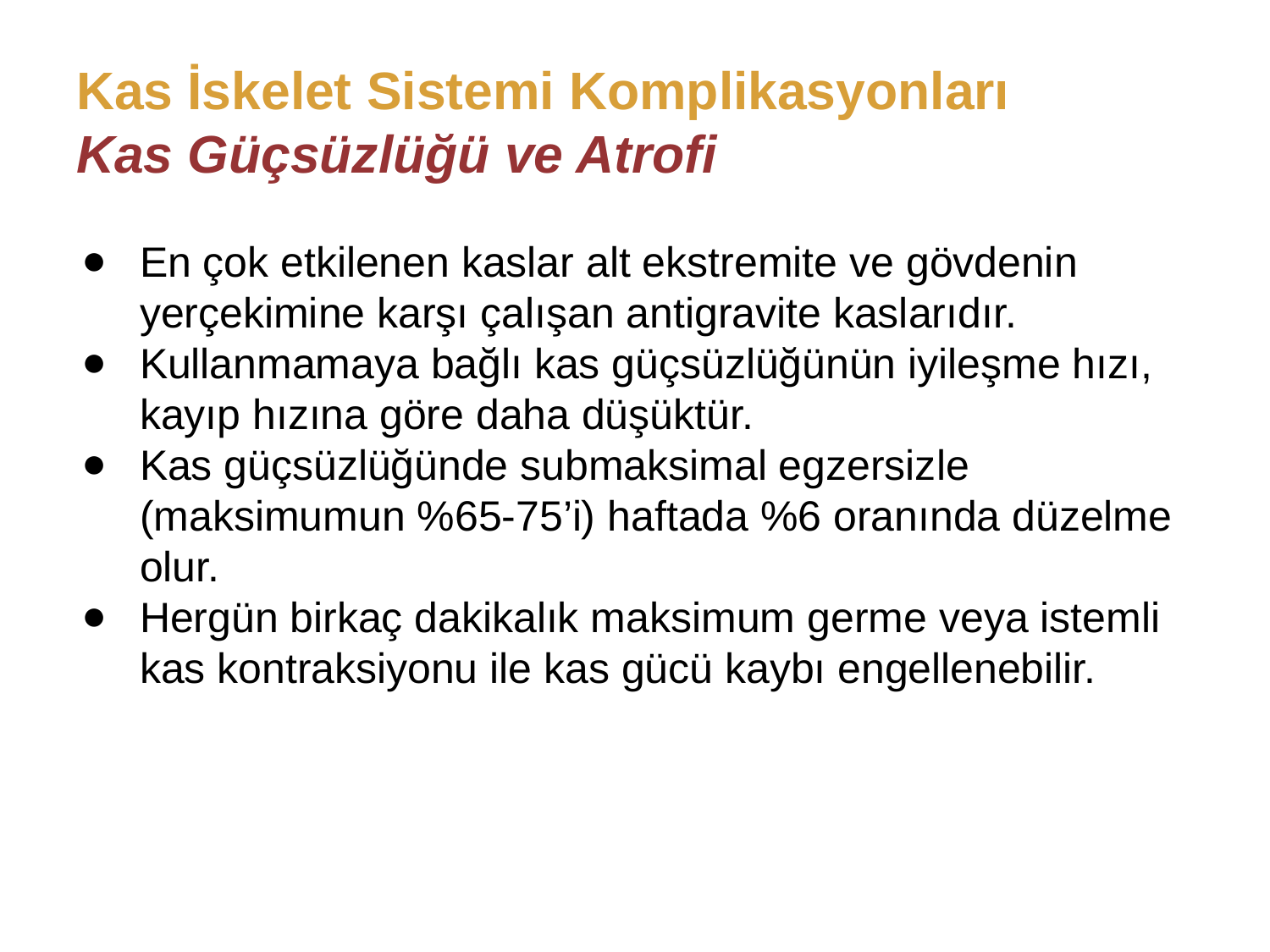

# Kas İskelet Sistemi Komplikasyonları
Kas Güçsüzlüğü ve Atrofi
En çok etkilenen kaslar alt ekstremite ve gövdenin yerçekimine karşı çalışan antigravite kaslarıdır.
Kullanmamaya bağlı kas güçsüzlüğünün iyileşme hızı, kayıp hızına göre daha düşüktür.
Kas güçsüzlüğünde submaksimal egzersizle  (maksimumun %65-75’i) haftada %6 oranında düzelme olur.
Hergün birkaç dakikalık maksimum germe veya istemli kas kontraksiyonu ile kas gücü kaybı engellenebilir.